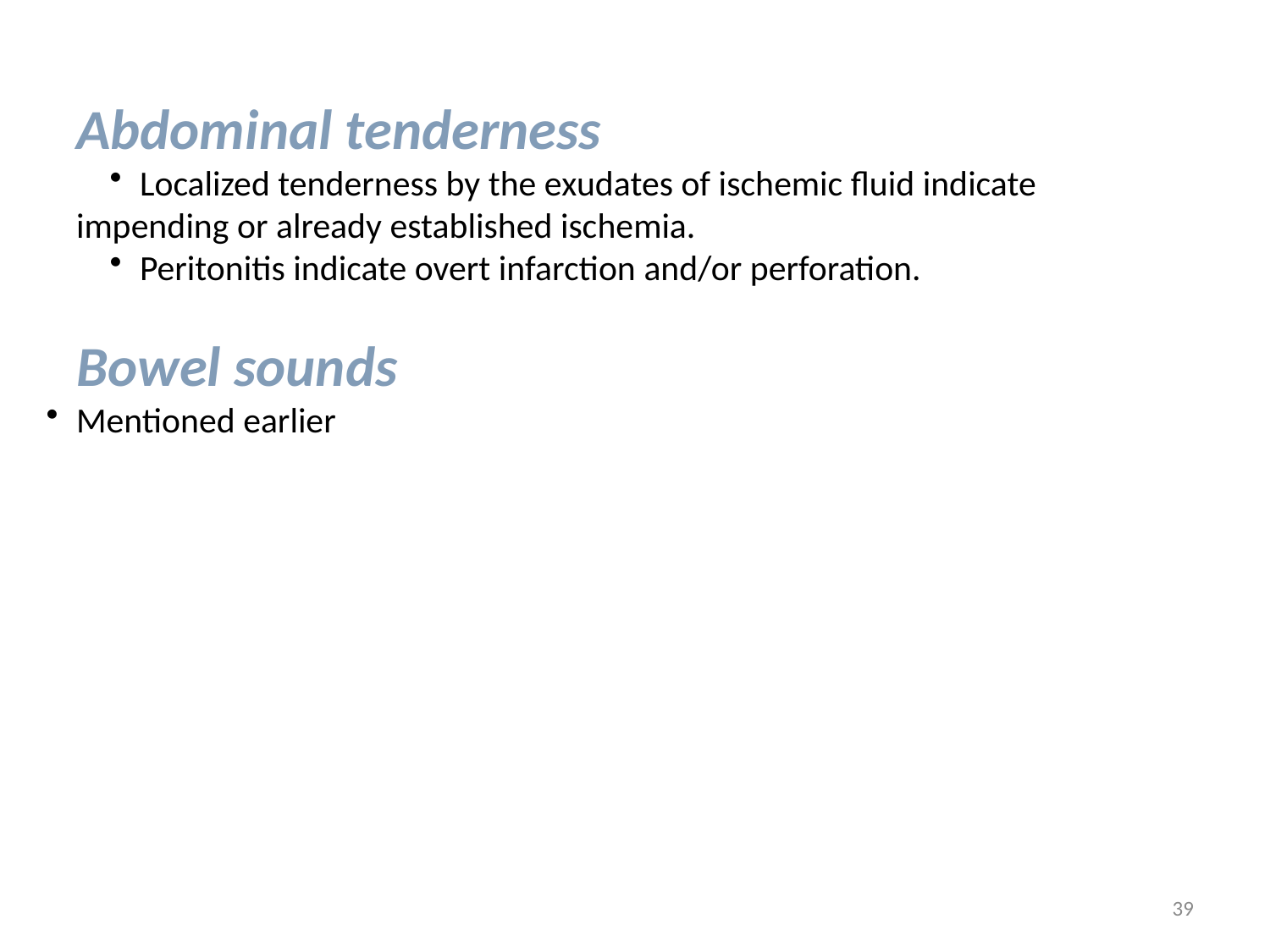

Abdominal tenderness
Localized tenderness by the exudates of ischemic fluid indicate impending or already established ischemia.
Peritonitis indicate overt infarction and/or perforation.

     Bowel sounds
Mentioned earlier
39